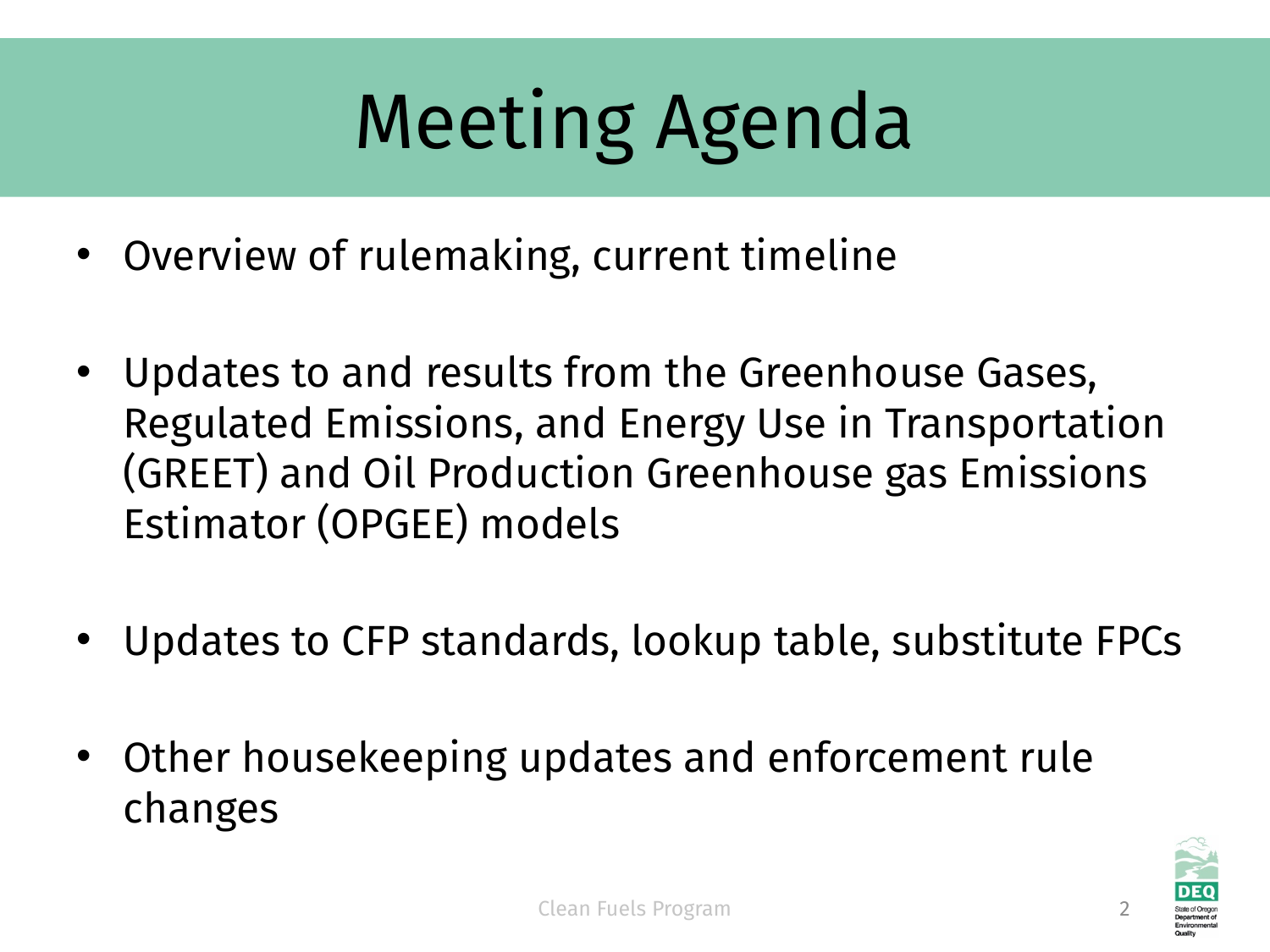

# Meeting Agenda
Overview of rulemaking, current timeline

Updates to and results from the Greenhouse Gases, Regulated Emissions, and Energy Use in Transportation (GREET) and Oil Production Greenhouse gas Emissions Estimator (OPGEE) models

Updates to CFP standards, lookup table, substitute FPCs

Other housekeeping updates and enforcement rule changes

Clean Fuels Program
2